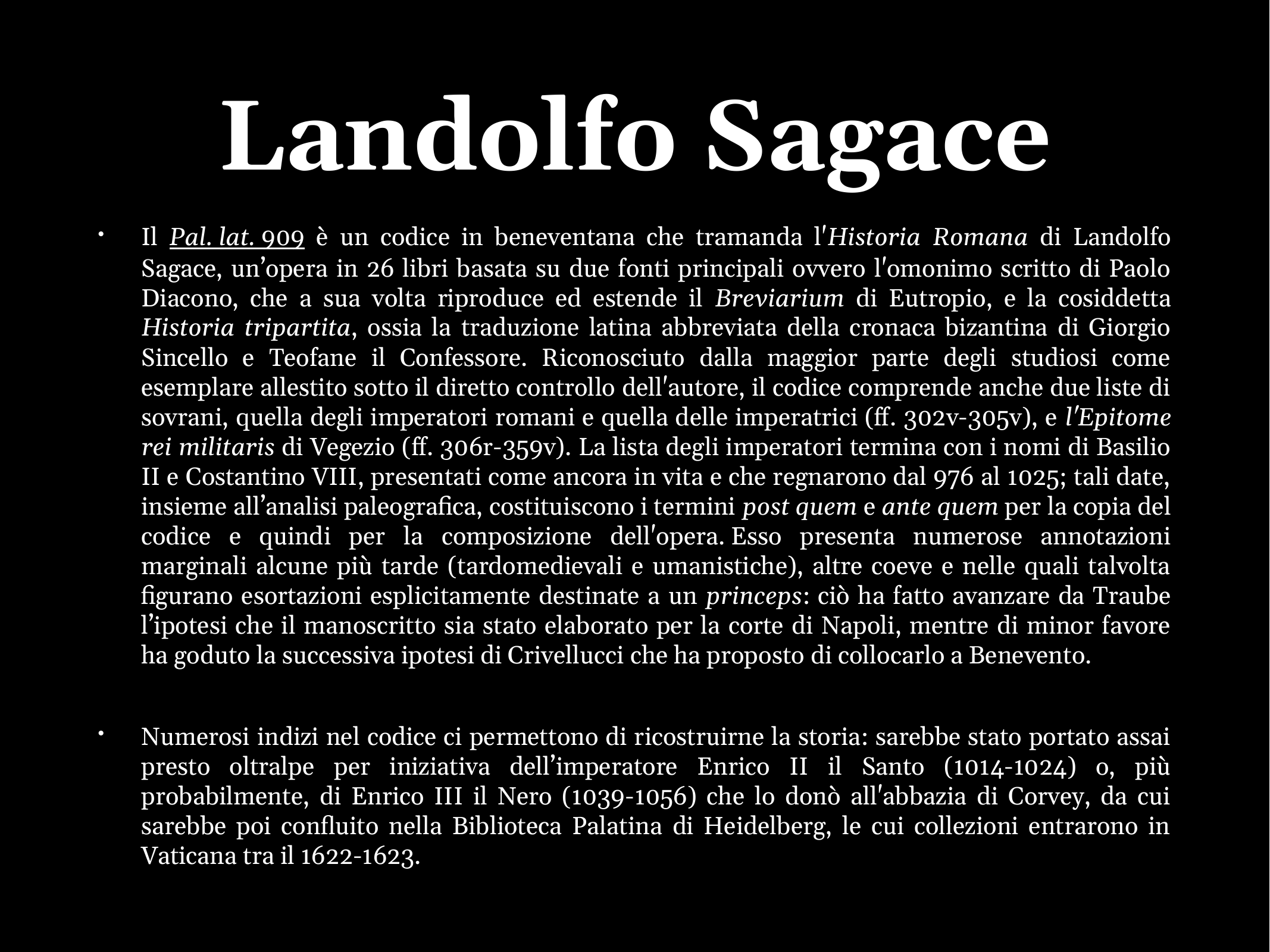

# Landolfo Sagace
Il Pal. lat. 909 è un codice in beneventana che tramanda l'Historia Romana di Landolfo Sagace, un’opera in 26 libri basata su due fonti principali ovvero l'omonimo scritto di Paolo Diacono, che a sua volta riproduce ed estende il Breviarium di Eutropio, e la cosiddetta Historia tripartita, ossia la traduzione latina abbreviata della cronaca bizantina di Giorgio Sincello e Teofane il Confessore. Riconosciuto dalla maggior parte degli studiosi come esemplare allestito sotto il diretto controllo dell'autore, il codice comprende anche due liste di sovrani, quella degli imperatori romani e quella delle imperatrici (ff. 302v-305v), e l'Epitome rei militaris di Vegezio (ff. 306r-359v). La lista degli imperatori termina con i nomi di Basilio II e Costantino VIII, presentati come ancora in vita e che regnarono dal 976 al 1025; tali date, insieme all’analisi paleografica, costituiscono i termini post quem e ante quem per la copia del codice e quindi per la composizione dell'opera. Esso presenta numerose annotazioni marginali alcune più tarde (tardomedievali e umanistiche), altre coeve e nelle quali talvolta figurano esortazioni esplicitamente destinate a un princeps: ciò ha fatto avanzare da Traube l’ipotesi che il manoscritto sia stato elaborato per la corte di Napoli, mentre di minor favore ha goduto la successiva ipotesi di Crivellucci che ha proposto di collocarlo a Benevento.
Numerosi indizi nel codice ci permettono di ricostruirne la storia: sarebbe stato portato assai presto oltralpe per iniziativa dell’imperatore Enrico II il Santo (1014-1024) o, più probabilmente, di Enrico III il Nero (1039-1056) che lo donò all'abbazia di Corvey, da cui sarebbe poi confluito nella Biblioteca Palatina di Heidelberg, le cui collezioni entrarono in Vaticana tra il 1622-1623.